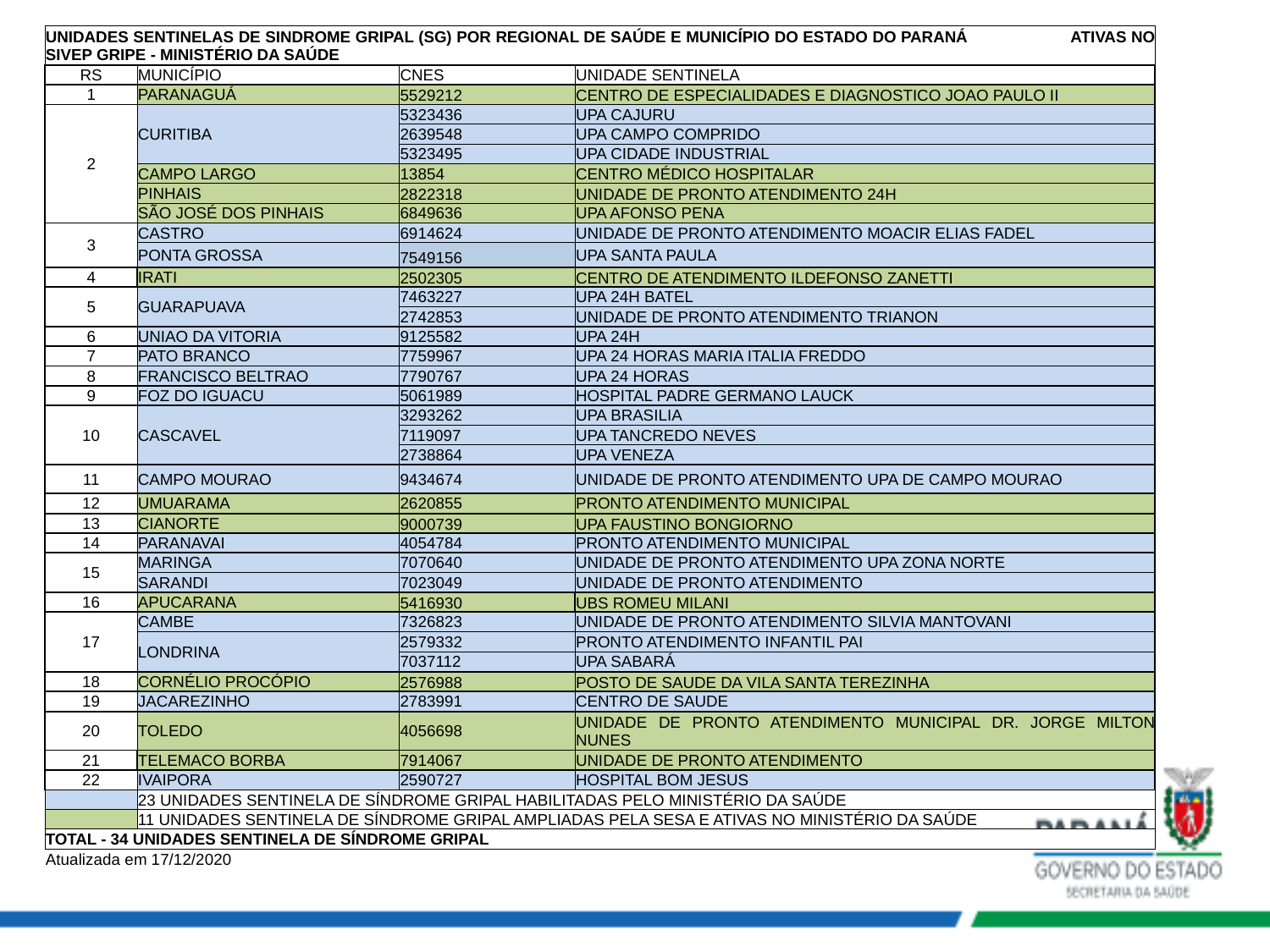

| UNIDADES SENTINELAS DE SINDROME GRIPAL (SG) POR REGIONAL DE SAÚDE E MUNICÍPIO DO ESTADO DO PARANÁ ATIVAS NO SIVEP GRIPE - MINISTÉRIO DA SAÚDE |  |  |  |
| --- | --- | --- | --- |
| RS | MUNICÍPIO | CNES | UNIDADE SENTINELA |
| 1 | PARANAGUÁ | 5529212 | CENTRO DE ESPECIALIDADES E DIAGNOSTICO JOAO PAULO II |
| 2 | CURITIBA | 5323436 | UPA CAJURU |
|  |  | 2639548 | UPA CAMPO COMPRIDO |
|  |  | 5323495 | UPA CIDADE INDUSTRIAL |
|  | CAMPO LARGO | 13854 | CENTRO MÉDICO HOSPITALAR |
|  | PINHAIS | 2822318 | UNIDADE DE PRONTO ATENDIMENTO 24H |
|  | SÃO JOSÉ DOS PINHAIS | 6849636 | UPA AFONSO PENA |
| 3 | CASTRO | 6914624 | UNIDADE DE PRONTO ATENDIMENTO MOACIR ELIAS FADEL |
|  | PONTA GROSSA | 7549156 | UPA SANTA PAULA |
| 4 | IRATI | 2502305 | CENTRO DE ATENDIMENTO ILDEFONSO ZANETTI |
| 5 | GUARAPUAVA | 7463227 | UPA 24H BATEL |
|  |  | 2742853 | UNIDADE DE PRONTO ATENDIMENTO TRIANON |
| 6 | UNIAO DA VITORIA | 9125582 | UPA 24H |
| 7 | PATO BRANCO | 7759967 | UPA 24 HORAS MARIA ITALIA FREDDO |
| 8 | FRANCISCO BELTRAO | 7790767 | UPA 24 HORAS |
| 9 | FOZ DO IGUACU | 5061989 | HOSPITAL PADRE GERMANO LAUCK |
| 10 | CASCAVEL | 3293262 | UPA BRASILIA |
|  |  | 7119097 | UPA TANCREDO NEVES |
|  |  | 2738864 | UPA VENEZA |
| 11 | CAMPO MOURAO | 9434674 | UNIDADE DE PRONTO ATENDIMENTO UPA DE CAMPO MOURAO |
| 12 | UMUARAMA | 2620855 | PRONTO ATENDIMENTO MUNICIPAL |
| 13 | CIANORTE | 9000739 | UPA FAUSTINO BONGIORNO |
| 14 | PARANAVAI | 4054784 | PRONTO ATENDIMENTO MUNICIPAL |
| 15 | MARINGA | 7070640 | UNIDADE DE PRONTO ATENDIMENTO UPA ZONA NORTE |
|  | SARANDI | 7023049 | UNIDADE DE PRONTO ATENDIMENTO |
| 16 | APUCARANA | 5416930 | UBS ROMEU MILANI |
| 17 | CAMBE | 7326823 | UNIDADE DE PRONTO ATENDIMENTO SILVIA MANTOVANI |
|  | LONDRINA | 2579332 | PRONTO ATENDIMENTO INFANTIL PAI |
|  |  | 7037112 | UPA SABARÁ |
| 18 | CORNÉLIO PROCÓPIO | 2576988 | POSTO DE SAUDE DA VILA SANTA TEREZINHA |
| 19 | JACAREZINHO | 2783991 | CENTRO DE SAUDE |
| 20 | TOLEDO | 4056698 | UNIDADE DE PRONTO ATENDIMENTO MUNICIPAL DR. JORGE MILTON NUNES |
| 21 | TELEMACO BORBA | 7914067 | UNIDADE DE PRONTO ATENDIMENTO |
| 22 | IVAIPORA | 2590727 | HOSPITAL BOM JESUS |
|  | 23 UNIDADES SENTINELA DE SÍNDROME GRIPAL HABILITADAS PELO MINISTÉRIO DA SAÚDE |  |  |
|  | 11 UNIDADES SENTINELA DE SÍNDROME GRIPAL AMPLIADAS PELA SESA E ATIVAS NO MINISTÉRIO DA SAÚDE |  |  |
| TOTAL - 34 UNIDADES SENTINELA DE SÍNDROME GRIPAL |  |  |  |
| Atualizada em 17/12/2020 |  |  |  |